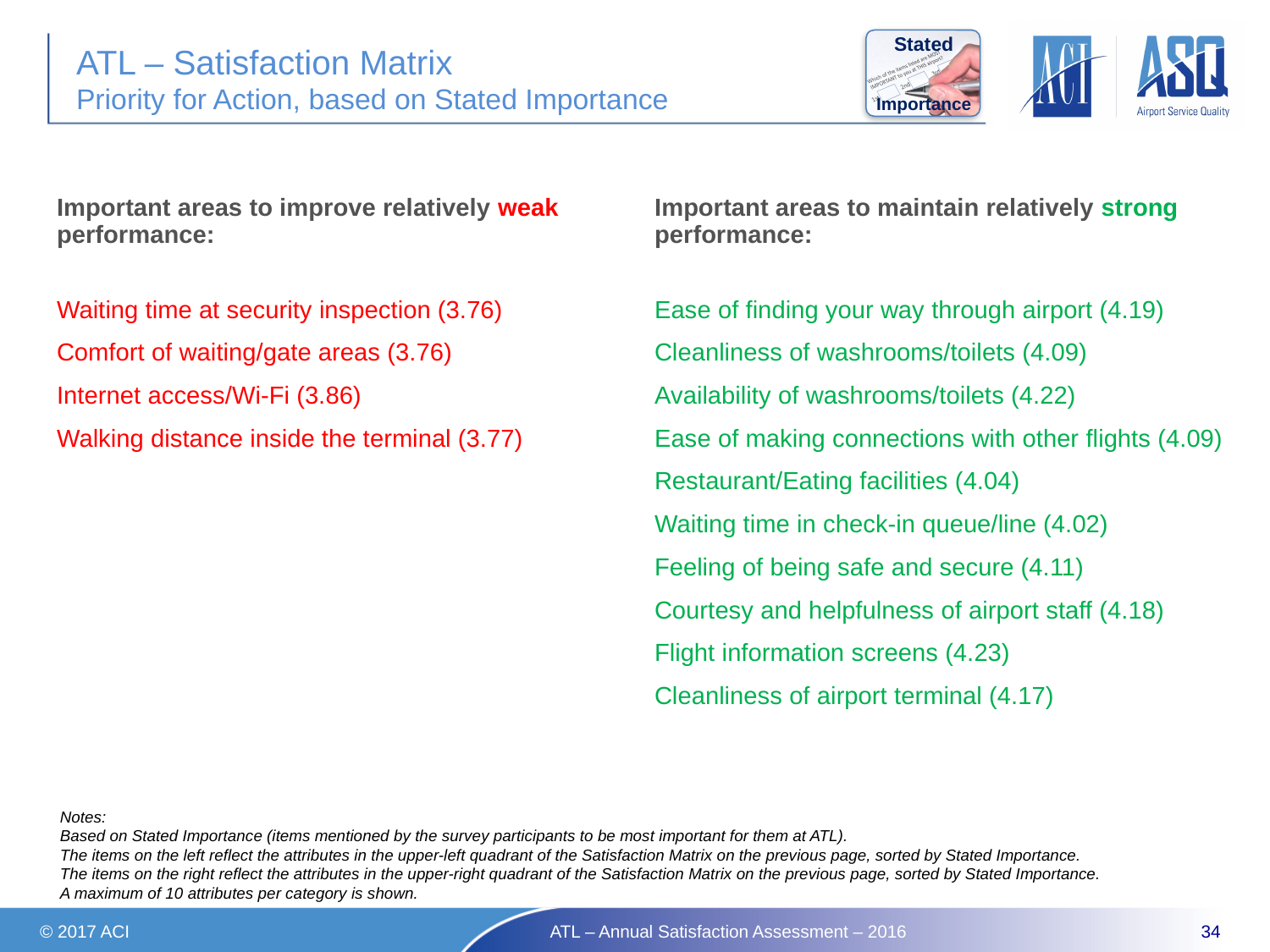

Stated

Importance

# ATL – Satisfaction Matrix Priority for Action, based on Stated Importance
| Important areas to improve relatively weak performance: |
| --- |
|  |
| Waiting time at security inspection (3.76) |
| Comfort of waiting/gate areas (3.76) |
| Internet access/Wi-Fi (3.86) |
| Walking distance inside the terminal (3.77) |
|  |
|  |
|  |
|  |
|  |
|  |
| Important areas to maintain relatively strong performance: |
| --- |
|  |
| Ease of finding your way through airport (4.19) |
| Cleanliness of washrooms/toilets (4.09) |
| Availability of washrooms/toilets (4.22) |
| Ease of making connections with other flights (4.09) |
| Restaurant/Eating facilities (4.04) |
| Waiting time in check-in queue/line (4.02) |
| Feeling of being safe and secure (4.11) |
| Courtesy and helpfulness of airport staff (4.18) |
| Flight information screens (4.23) |
| Cleanliness of airport terminal (4.17) |
Notes:
Based on Stated Importance (items mentioned by the survey participants to be most important for them at ATL).
The items on the left reflect the attributes in the upper-left quadrant of the Satisfaction Matrix on the previous page, sorted by Stated Importance.
The items on the right reflect the attributes in the upper-right quadrant of the Satisfaction Matrix on the previous page, sorted by Stated Importance.
A maximum of 10 attributes per category is shown.
© 2017 ACI
ATL – Annual Satisfaction Assessment – 2016
34